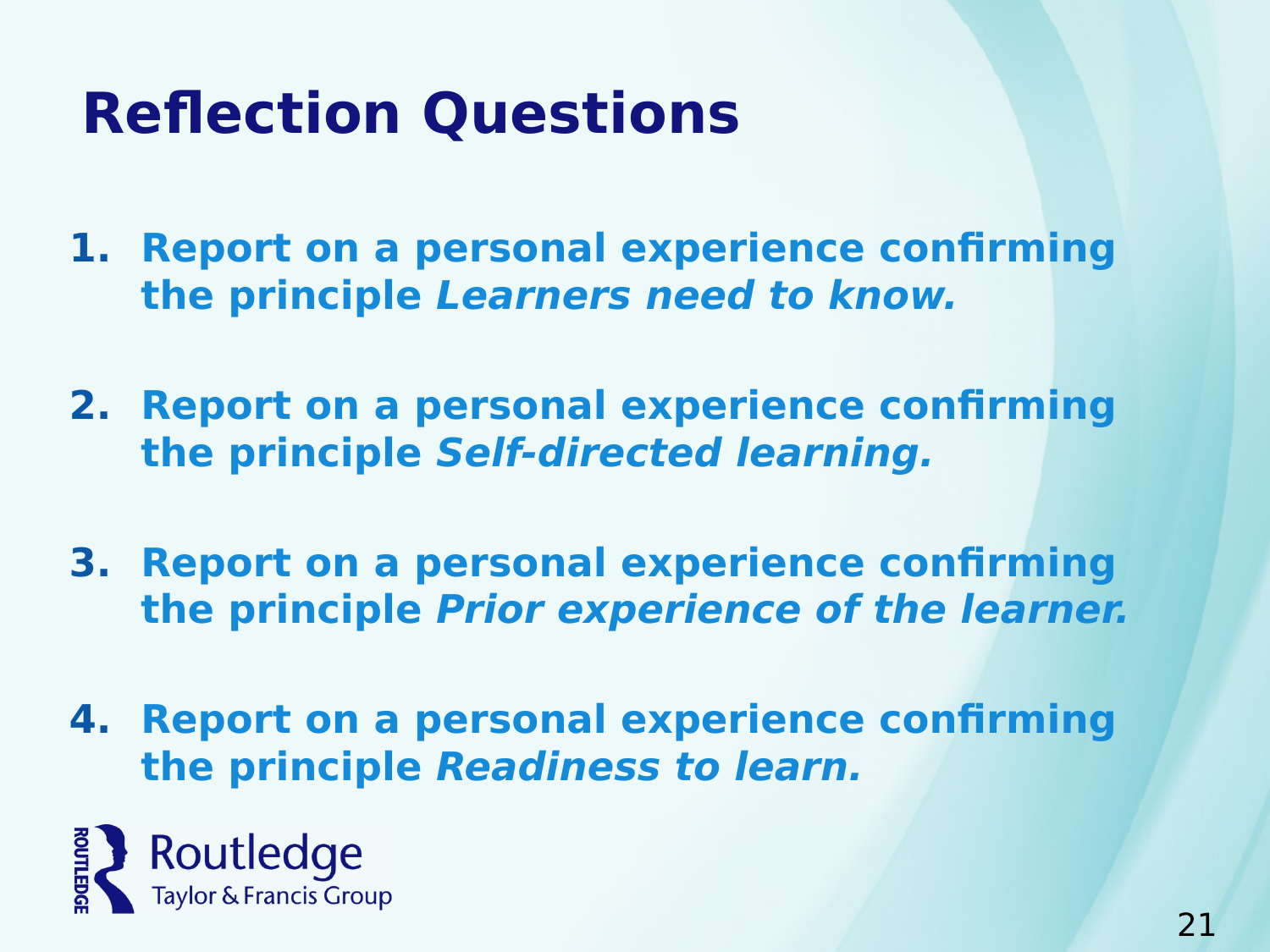

# Reflection Questions
Report on a personal experience confirming the principle Learners need to know.

Report on a personal experience confirming the principle Self-directed learning.

Report on a personal experience confirming the principle Prior experience of the learner.

Report on a personal experience confirming the principle Readiness to learn.

21